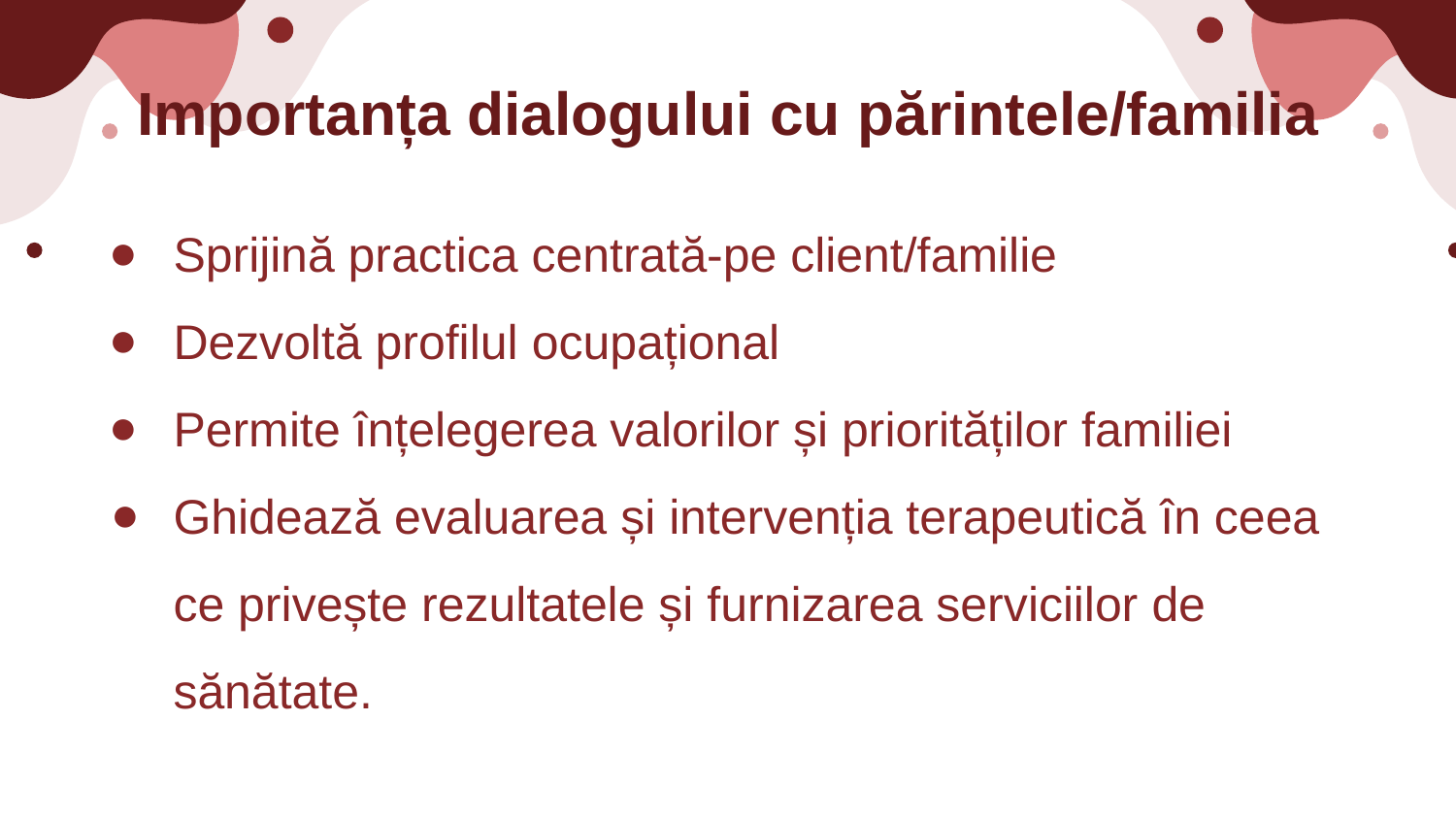

# Importanța dialogului cu părintele/familia
Sprijină practica centrată-pe client/familie
Dezvoltă profilul ocupațional
Permite înțelegerea valorilor și priorităților familiei
Ghidează evaluarea și intervenția terapeutică în ceea ce privește rezultatele și furnizarea serviciilor de sănătate.